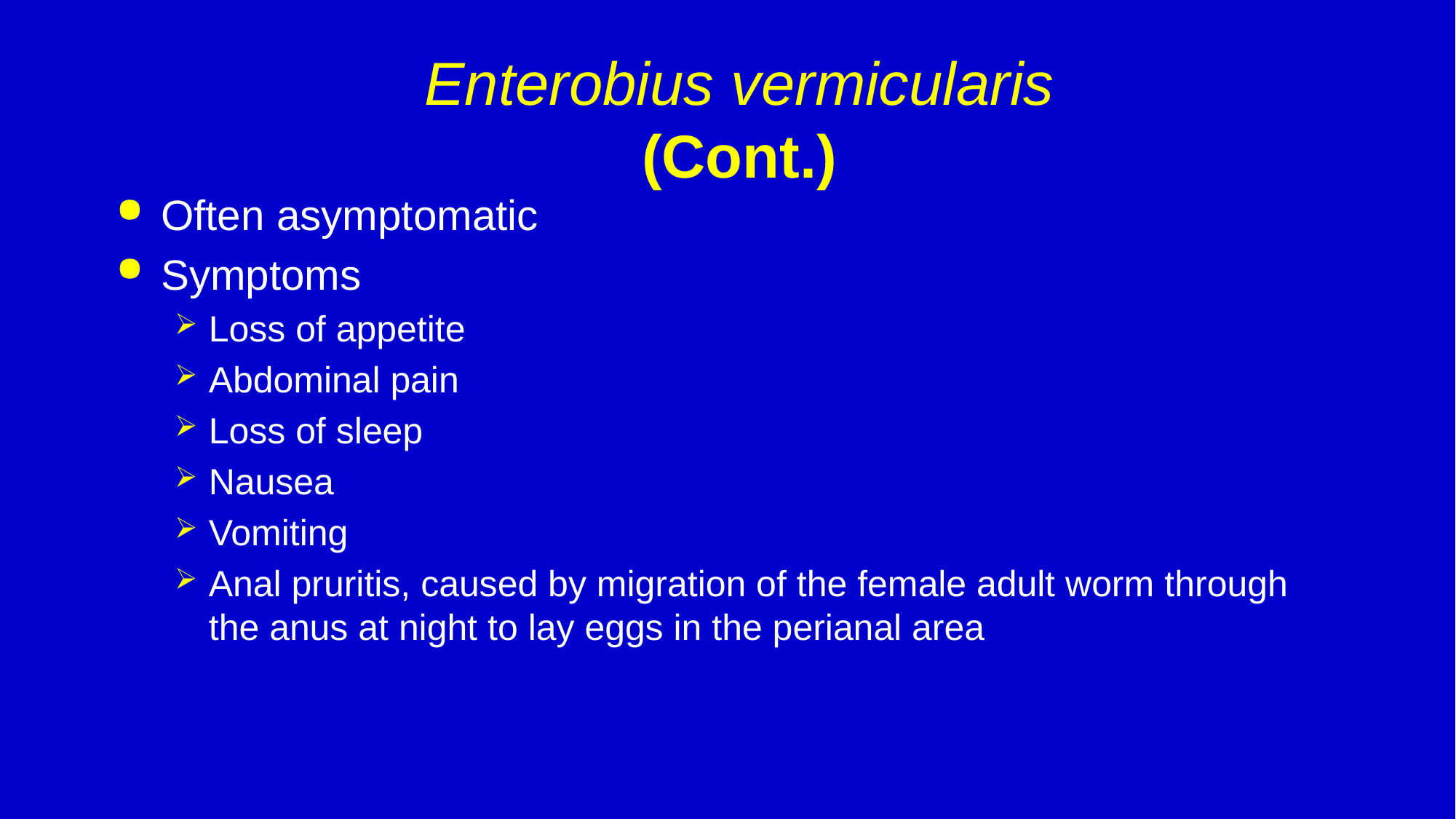

# Enterobius vermicularis (Cont.)
Often asymptomatic
Symptoms
Loss of appetite
Abdominal pain
Loss of sleep
Nausea
Vomiting
Anal pruritis, caused by migration of the female adult worm through the anus at night to lay eggs in the perianal area